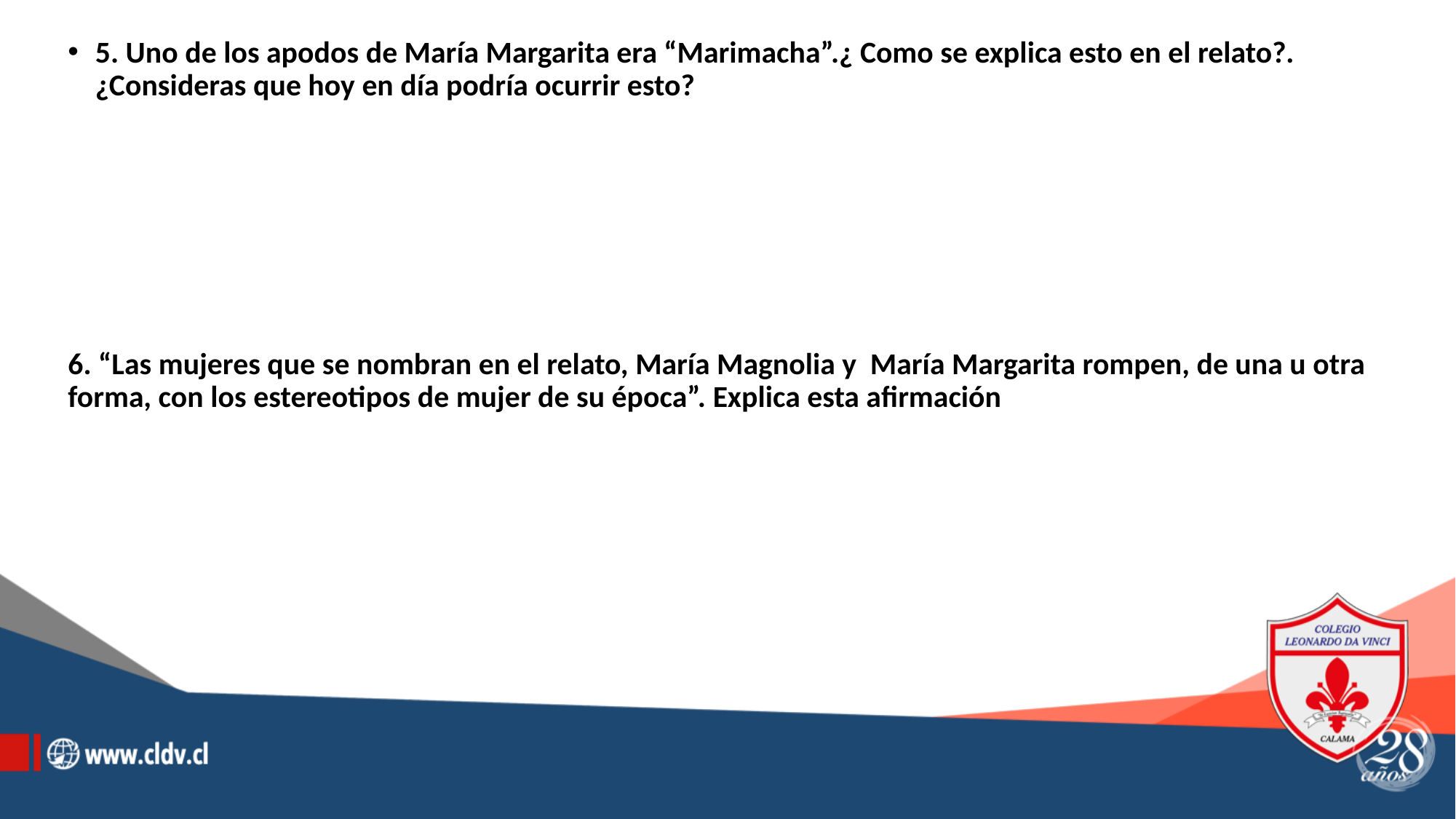

5. Uno de los apodos de María Margarita era “Marimacha”.¿ Como se explica esto en el relato?. ¿Consideras que hoy en día podría ocurrir esto?

6. “Las mujeres que se nombran en el relato, María Magnolia y  María Margarita rompen, de una u otra forma, con los estereotipos de mujer de su época”. Explica esta afirmación